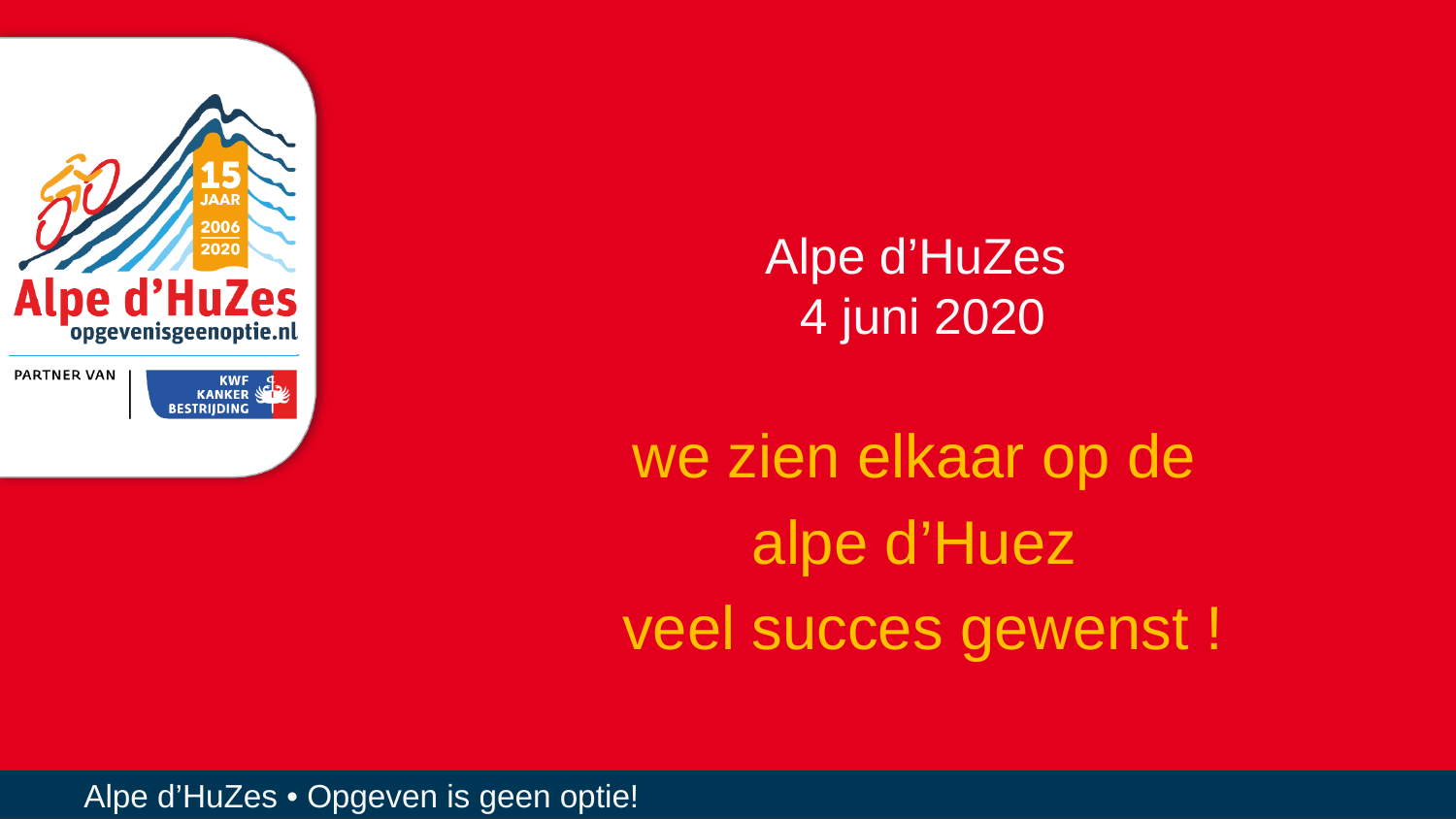

# Alpe d’HuZes 4 juni 2020
we zien elkaar op de
alpe d’Huez
veel succes gewenst !